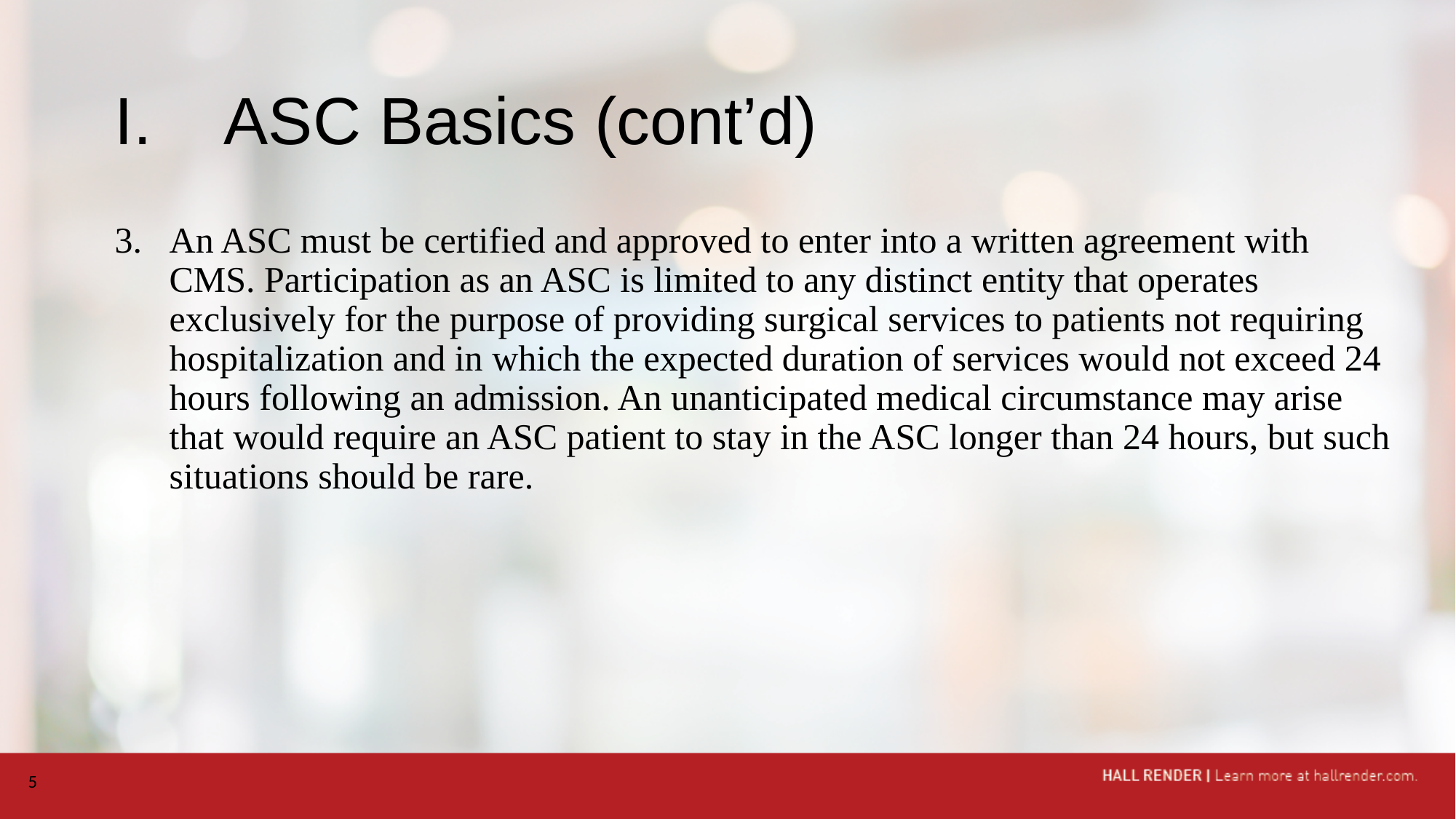

# I.	ASC Basics (cont’d)
An ASC must be certified and approved to enter into a written agreement with CMS. Participation as an ASC is limited to any distinct entity that operates exclusively for the purpose of providing surgical services to patients not requiring hospitalization and in which the expected duration of services would not exceed 24 hours following an admission. An unanticipated medical circumstance may arise that would require an ASC patient to stay in the ASC longer than 24 hours, but such situations should be rare.

5